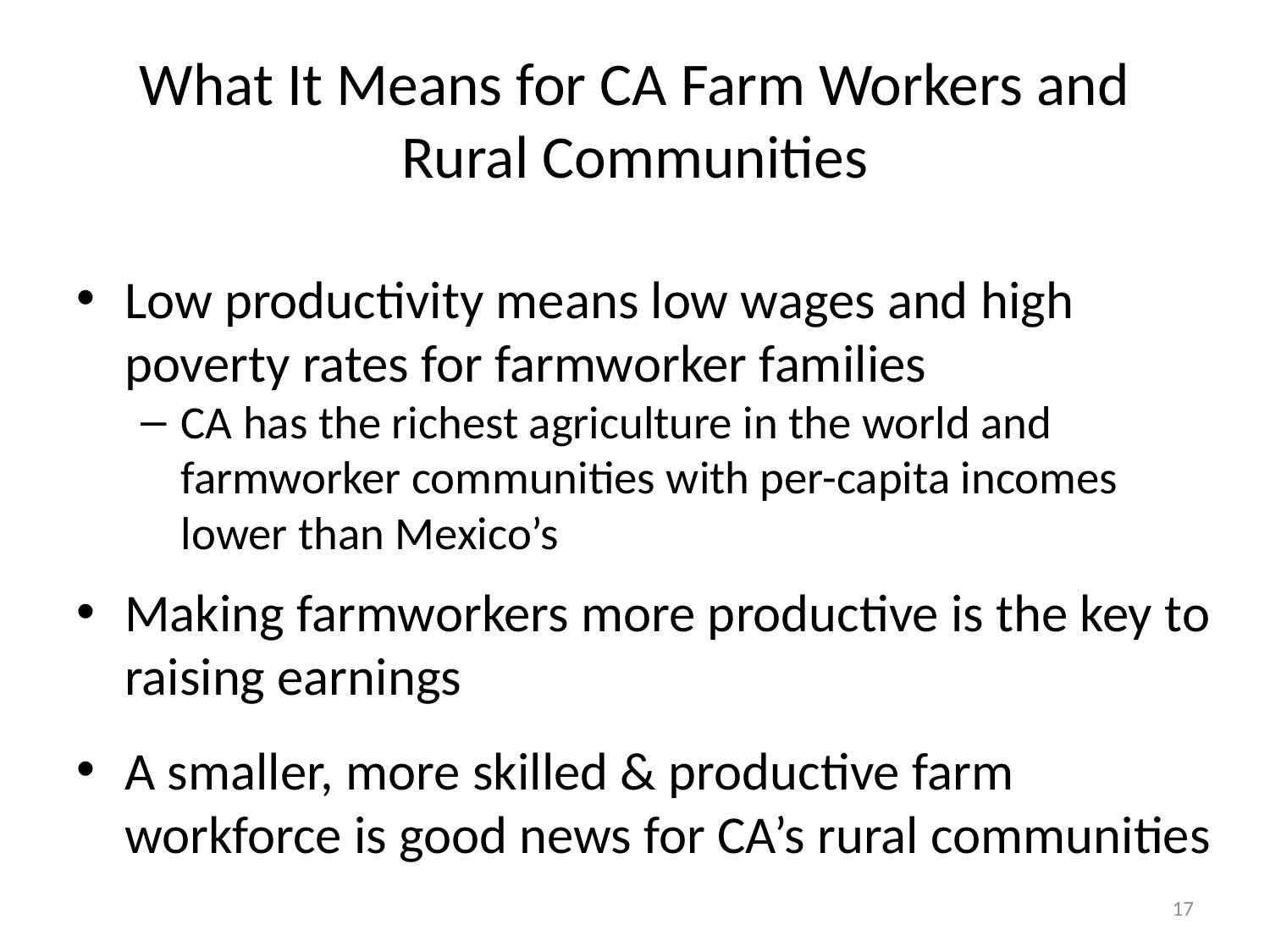

# What It Means for CA Farm Workers and Rural Communities
Low productivity means low wages and high poverty rates for farmworker families
CA has the richest agriculture in the world and farmworker communities with per-capita incomes lower than Mexico’s
Making farmworkers more productive is the key to raising earnings
A smaller, more skilled & productive farm workforce is good news for CA’s rural communities

17